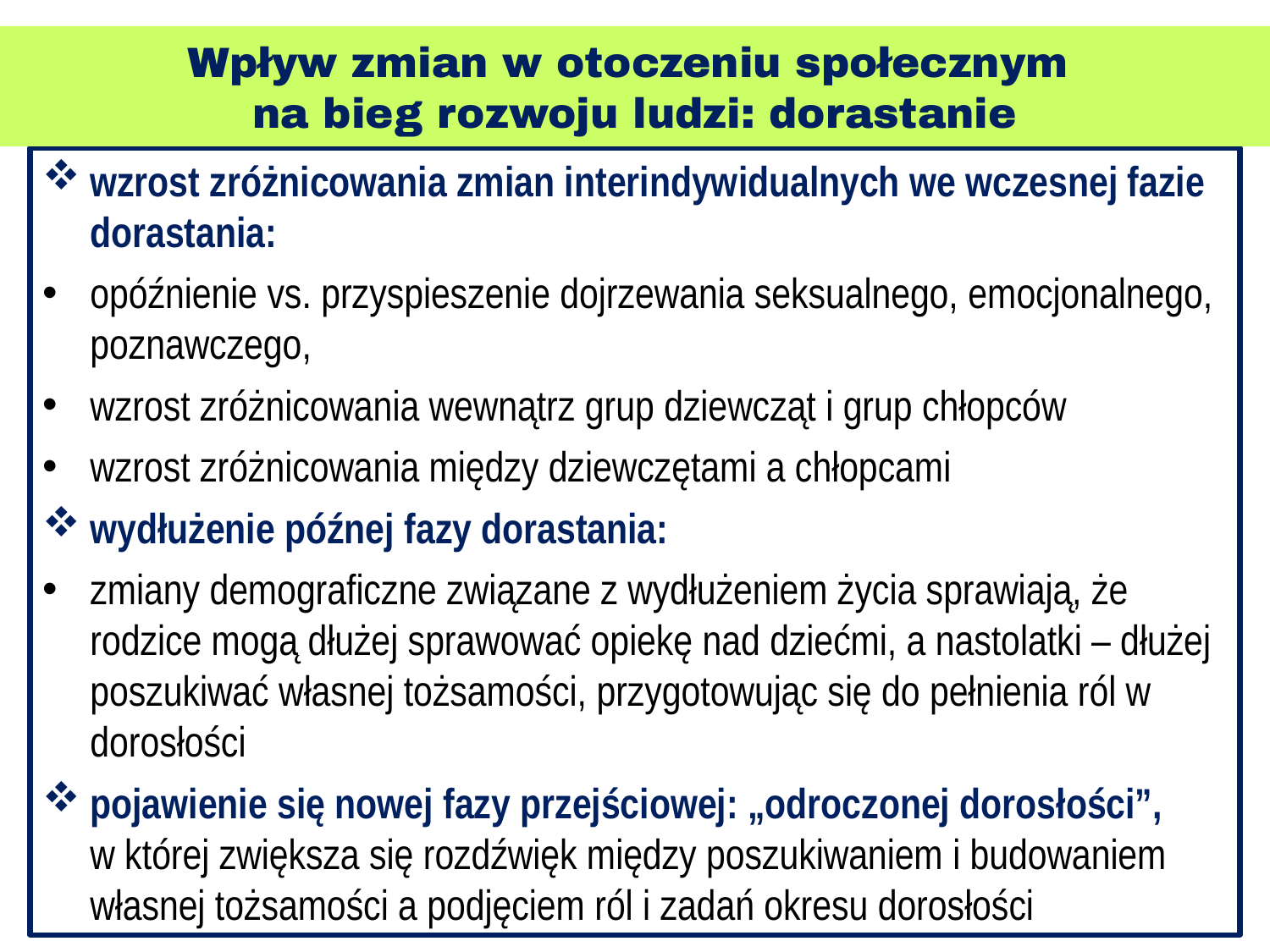

Wpływ zmian w otoczeniu społecznym
na bieg rozwoju ludzi: dorastanie
wzrost zróżnicowania zmian interindywidualnych we wczesnej fazie dorastania:
opóźnienie vs. przyspieszenie dojrzewania seksualnego, emocjonalnego, poznawczego,
wzrost zróżnicowania wewnątrz grup dziewcząt i grup chłopców
wzrost zróżnicowania między dziewczętami a chłopcami
wydłużenie późnej fazy dorastania:
zmiany demograficzne związane z wydłużeniem życia sprawiają, że rodzice mogą dłużej sprawować opiekę nad dziećmi, a nastolatki – dłużej poszukiwać własnej tożsamości, przygotowując się do pełnienia ról w dorosłości
pojawienie się nowej fazy przejściowej: „odroczonej dorosłości”,
w której zwiększa się rozdźwięk między poszukiwaniem i budowaniem własnej tożsamości a podjęciem ról i zadań okresu dorosłości